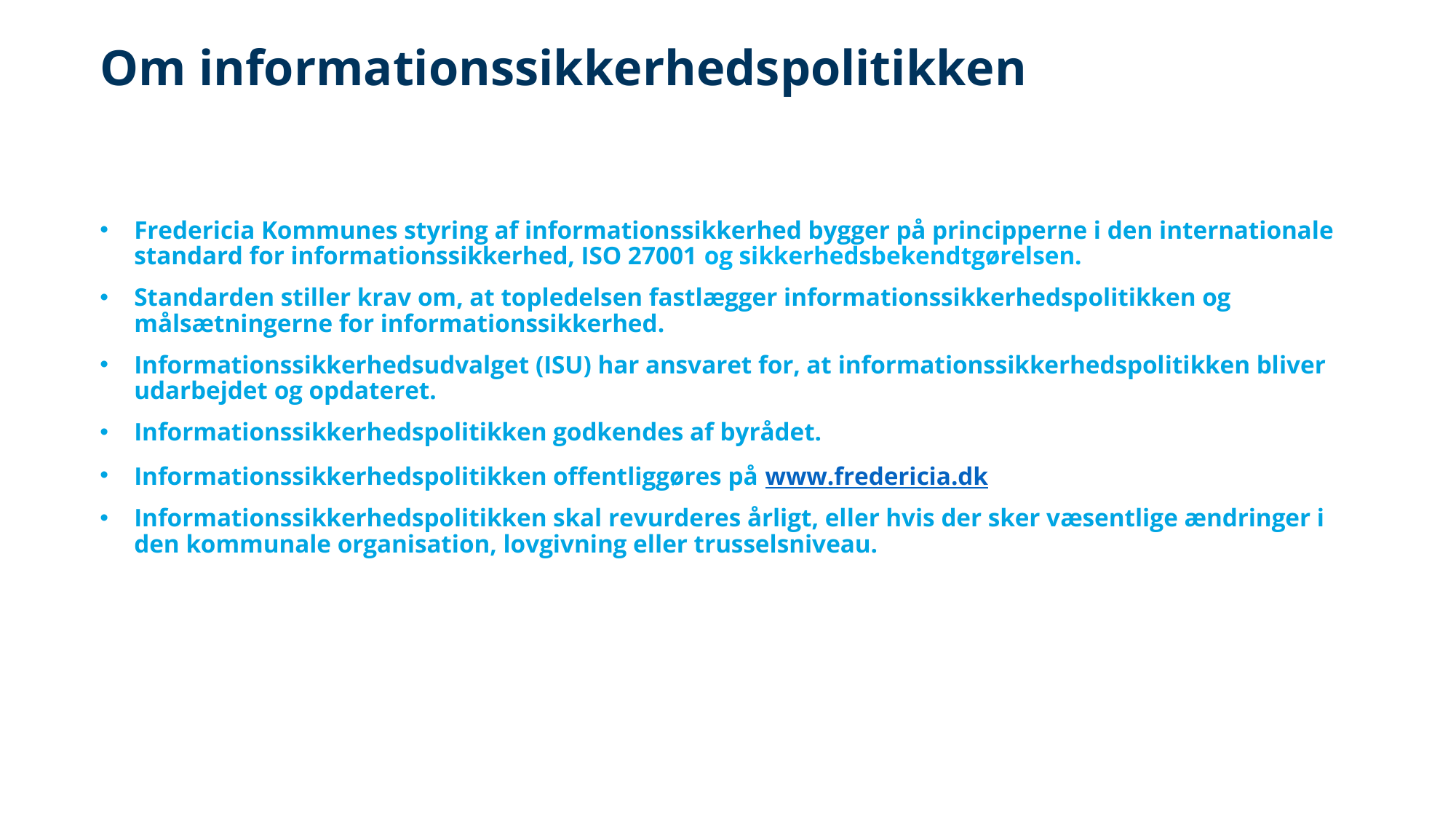

# Om informationssikkerhedspolitikken
Fredericia Kommunes styring af informationssikkerhed bygger på principperne i den internationale standard for informationssikkerhed, ISO 27001 og sikkerhedsbekendtgørelsen.
Standarden stiller krav om, at topledelsen fastlægger informationssikkerhedspolitikken og målsætningerne for informationssikkerhed.
Informationssikkerhedsudvalget (ISU) har ansvaret for, at informationssikkerhedspolitikken bliver udarbejdet og opdateret.
Informationssikkerhedspolitikken godkendes af byrådet.
Informationssikkerhedspolitikken offentliggøres på www.fredericia.dk
Informationssikkerhedspolitikken skal revurderes årligt, eller hvis der sker væsentlige ændringer i den kommunale organisation, lovgivning eller trusselsniveau.